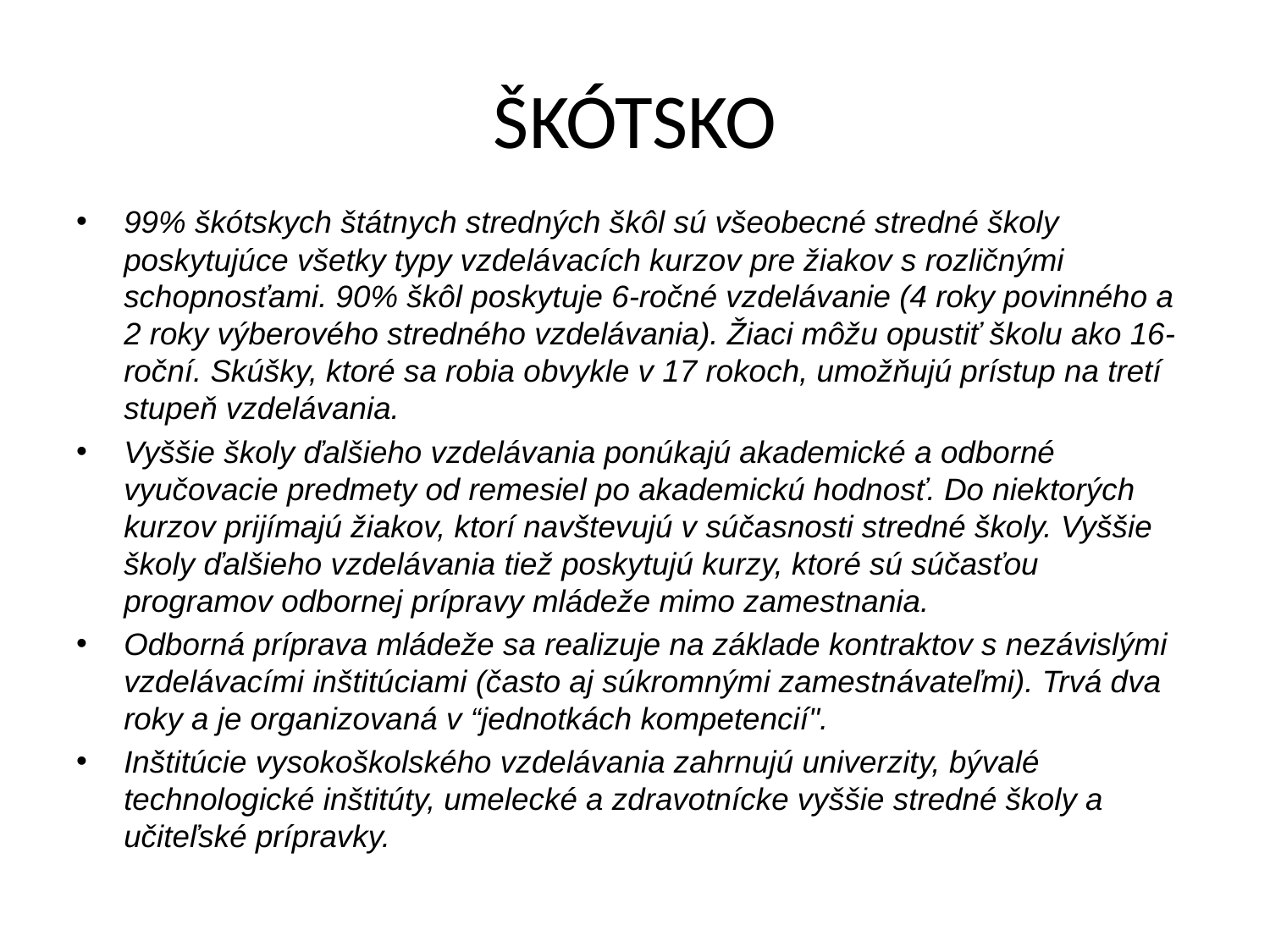

# ŠKÓTSKO
99% škótskych štátnych stredných škôl sú všeobecné stredné školy poskytujúce všetky typy vzdelávacích kurzov pre žiakov s rozličnými schopnosťami. 90% škôl poskytuje 6-ročné vzdelávanie (4 roky povinného a 2 roky výberového stredného vzdelávania). Žiaci môžu opustiť školu ako 16-roční. Skúšky, ktoré sa robia obvykle v 17 rokoch, umožňujú prístup na tretí stupeň vzdelávania.
Vyššie školy ďalšieho vzdelávania ponúkajú akademické a odborné vyučovacie predmety od remesiel po akademickú hodnosť. Do niektorých kurzov prijímajú žiakov, ktorí navštevujú v súčasnosti stredné školy. Vyššie školy ďalšieho vzdelávania tiež poskytujú kurzy, ktoré sú súčasťou programov odbornej prípravy mládeže mimo zamestnania.
Odborná príprava mládeže sa realizuje na základe kontraktov s nezávislými vzdelávacími inštitúciami (často aj súkromnými zamestnávateľmi). Trvá dva roky a je organizovaná v “jednotkách kompetencií".
Inštitúcie vysokoškolského vzdelávania zahrnujú univerzity, bývalé technologické inštitúty, umelecké a zdravotnícke vyššie stredné školy a učiteľské prípravky.